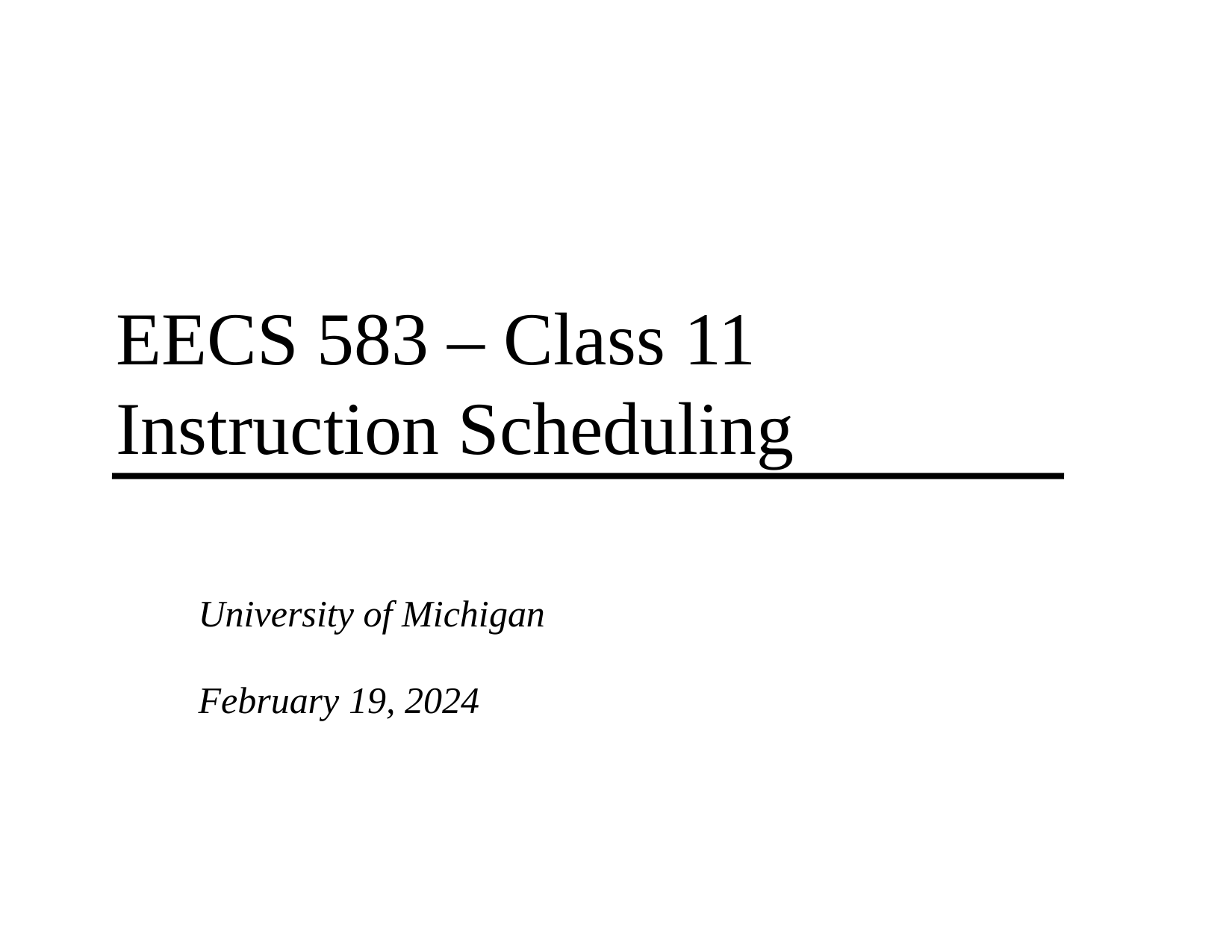

# EECS 583 – Class 11 Instruction Scheduling

University of Michigan

February 19, 2024